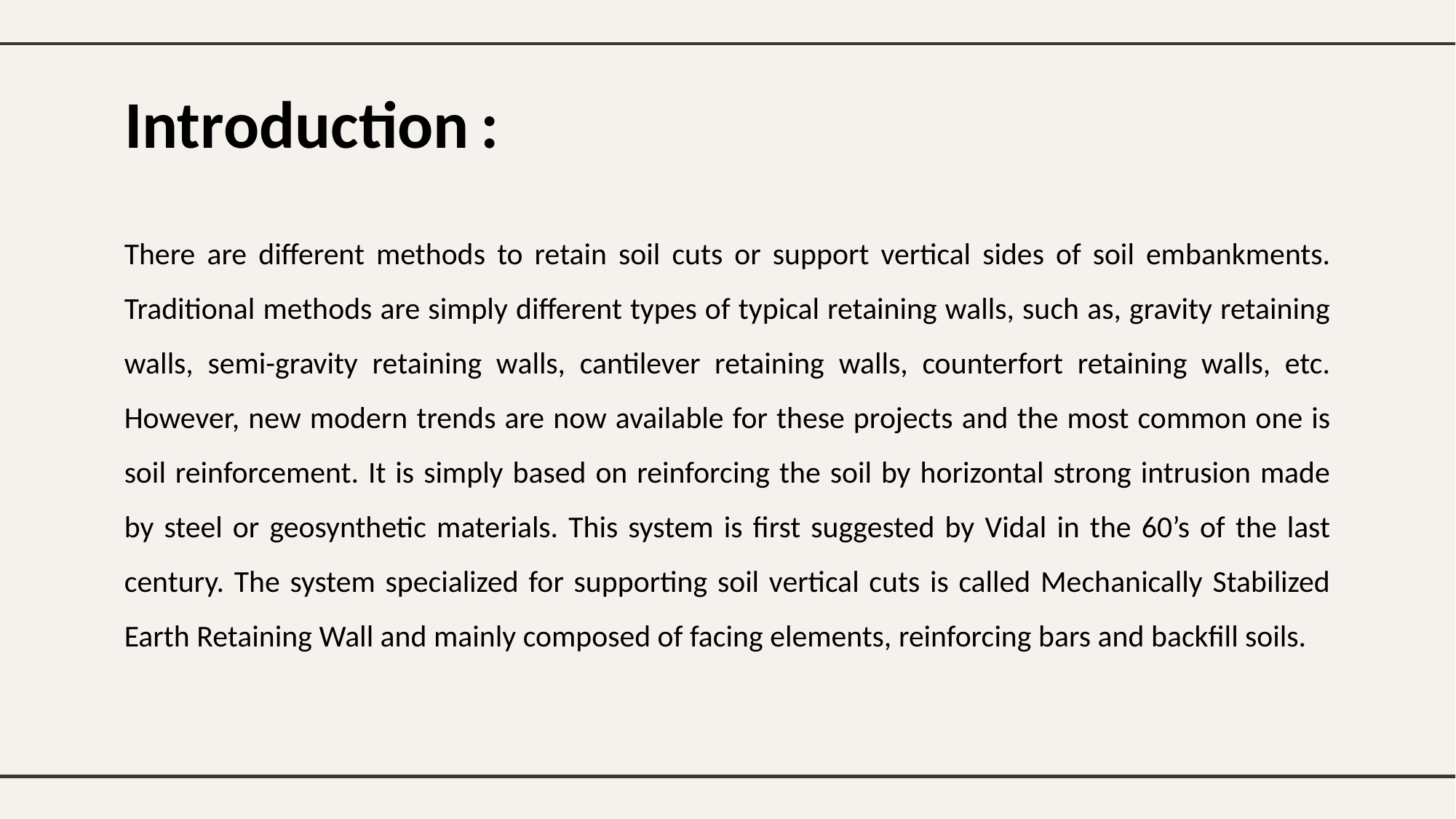

# Introduction :
There are different methods to retain soil cuts or support vertical sides of soil embankments. Traditional methods are simply different types of typical retaining walls, such as, gravity retaining walls, semi-gravity retaining walls, cantilever retaining walls, counterfort retaining walls, etc. However, new modern trends are now available for these projects and the most common one is soil reinforcement. It is simply based on reinforcing the soil by horizontal strong intrusion made by steel or geosynthetic materials. This system is first suggested by Vidal in the 60’s of the last century. The system specialized for supporting soil vertical cuts is called Mechanically Stabilized Earth Retaining Wall and mainly composed of facing elements, reinforcing bars and backfill soils.